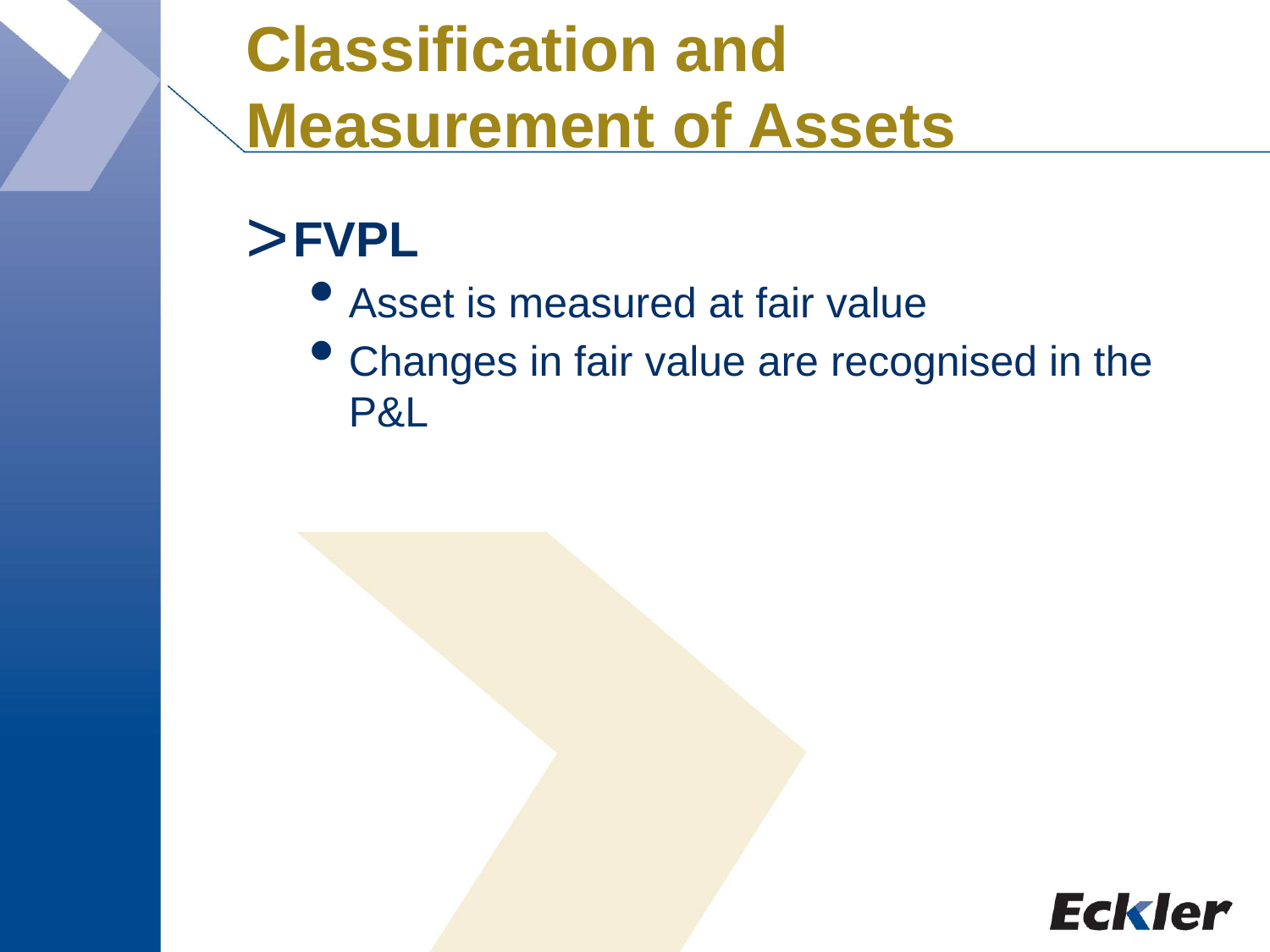

# Classification and Measurement of Assets
FVPL
Asset is measured at fair value
Changes in fair value are recognised in the P&L